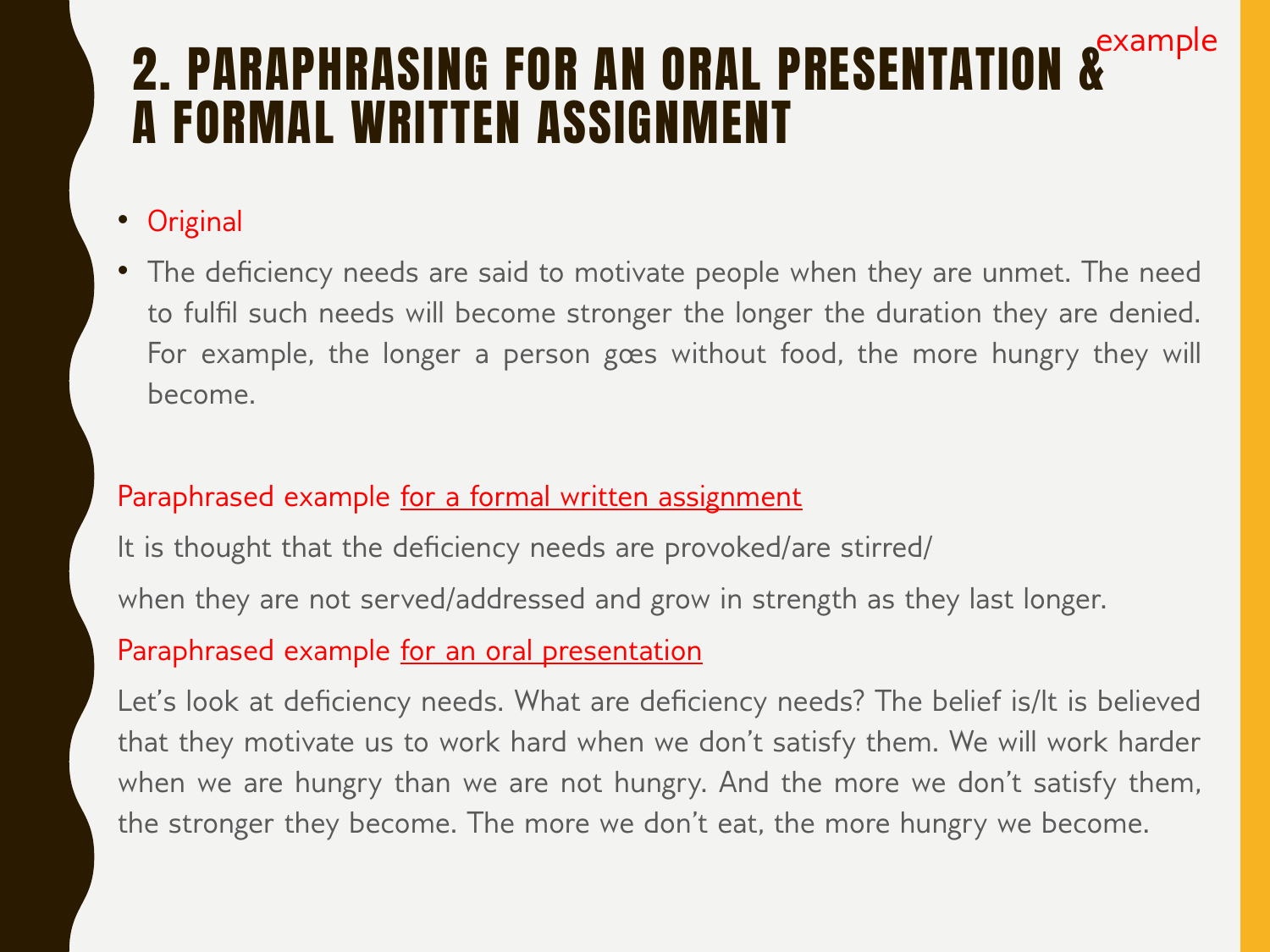

example
# 2. Paraphrasing for an oral presentation & a formal written assignment
Original
The deficiency needs are said to motivate people when they are unmet. The need to fulfil such needs will become stronger the longer the duration they are denied. For example, the longer a person goes without food, the more hungry they will become.

Paraphrased example for a formal written assignment
It is thought that the deficiency needs are provoked/are stirred/
when they are not served/addressed and grow in strength as they last longer.
Paraphrased example for an oral presentation
Let’s look at deficiency needs. What are deficiency needs? The belief is/It is believed that they motivate us to work hard when we don’t satisfy them. We will work harder when we are hungry than we are not hungry. And the more we don’t satisfy them, the stronger they become. The more we don’t eat, the more hungry we become.